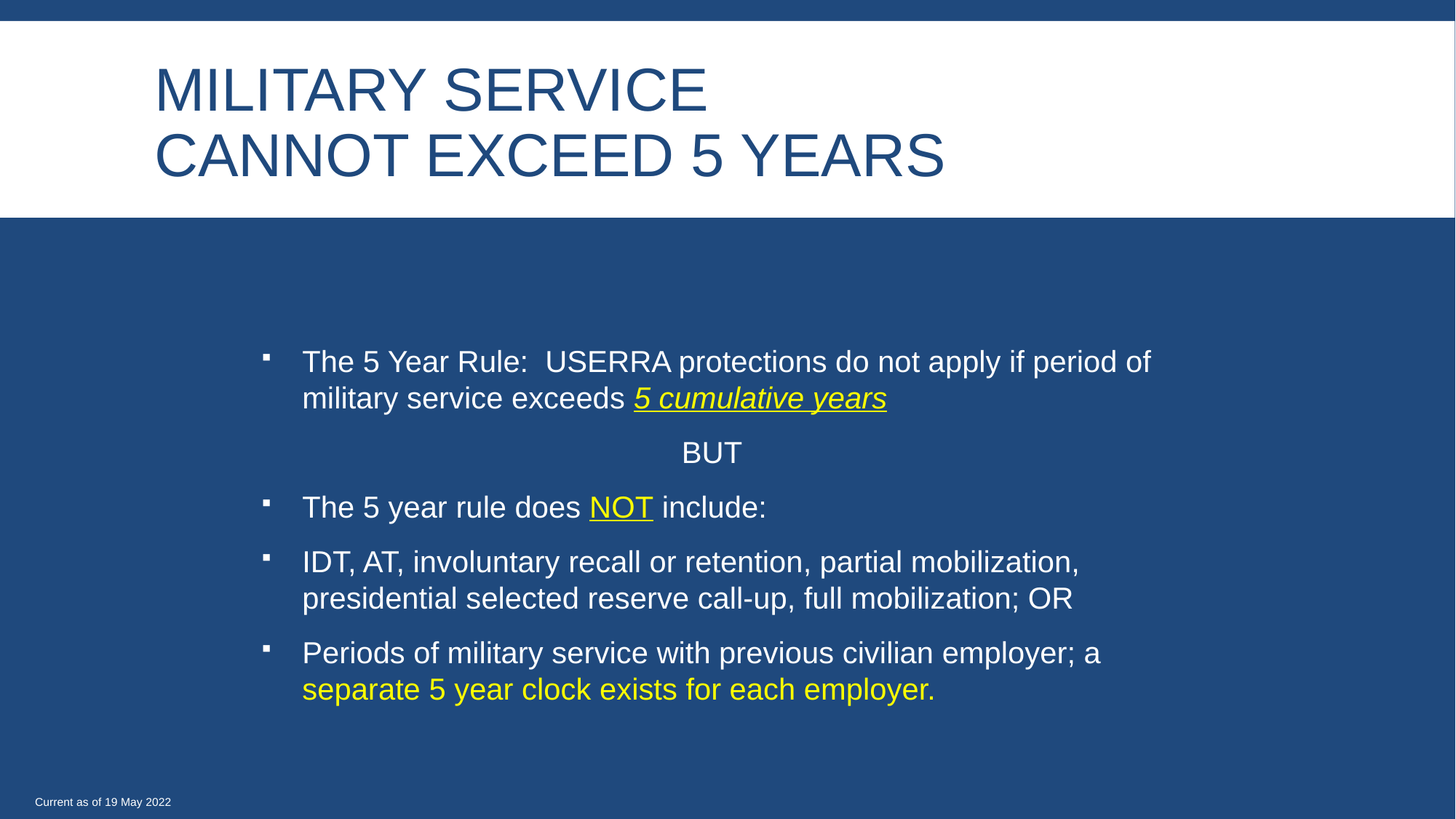

# Military Service Cannot Exceed 5 Years

The 5 Year Rule:  USERRA protections do not apply if period of military service exceeds 5 cumulative years
BUT
The 5 year rule does NOT include:
IDT, AT, involuntary recall or retention, partial mobilization, presidential selected reserve call-up, full mobilization; OR
Periods of military service with previous civilian employer; a separate 5 year clock exists for each employer.